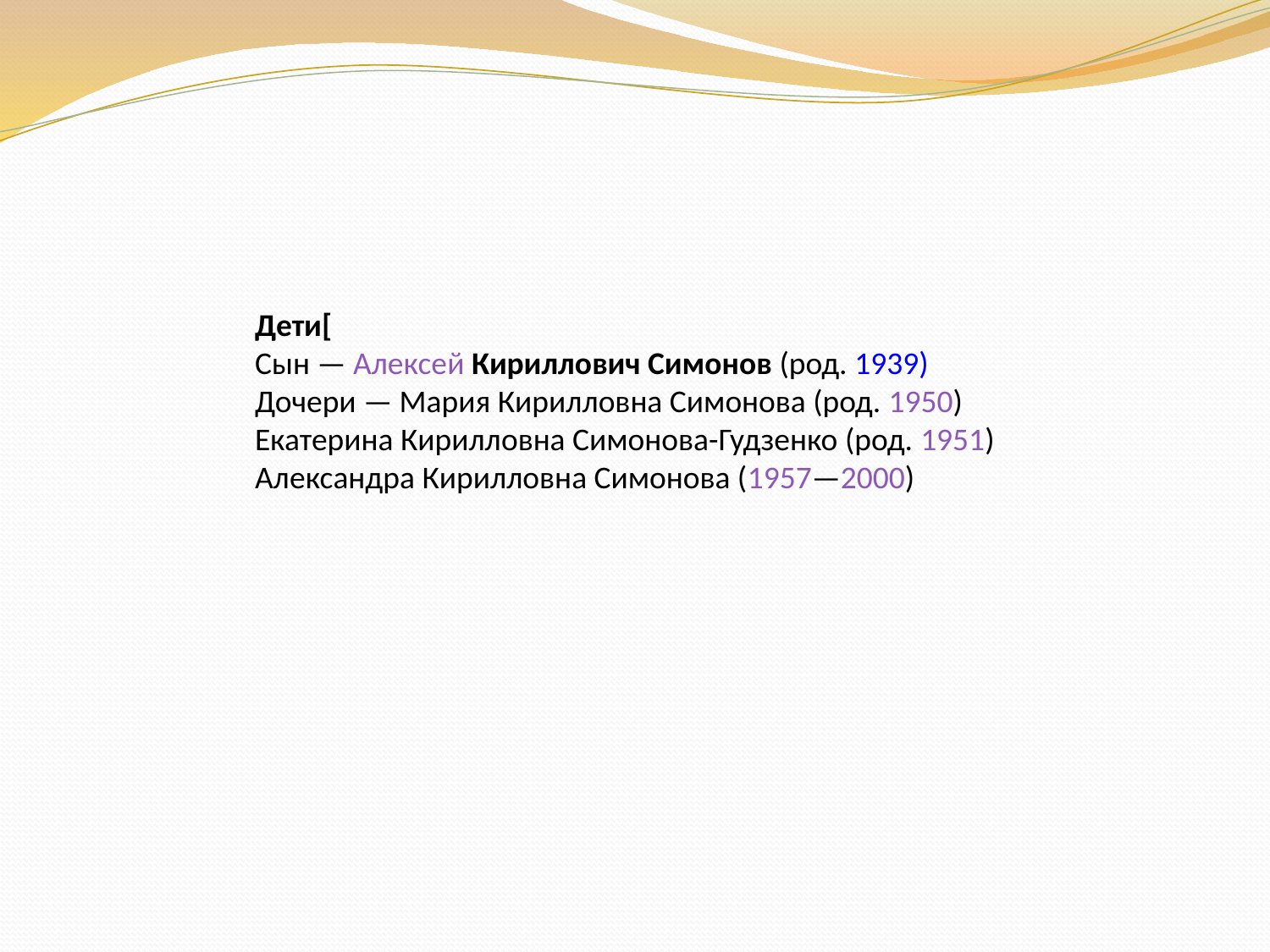

Дети[
Сын — Алексей Кириллович Симонов (род. 1939)
Дочери — Мария Кирилловна Симонова (род. 1950)
Екатерина Кирилловна Симонова-Гудзенко (род. 1951)
Александра Кирилловна Симонова (1957—2000)